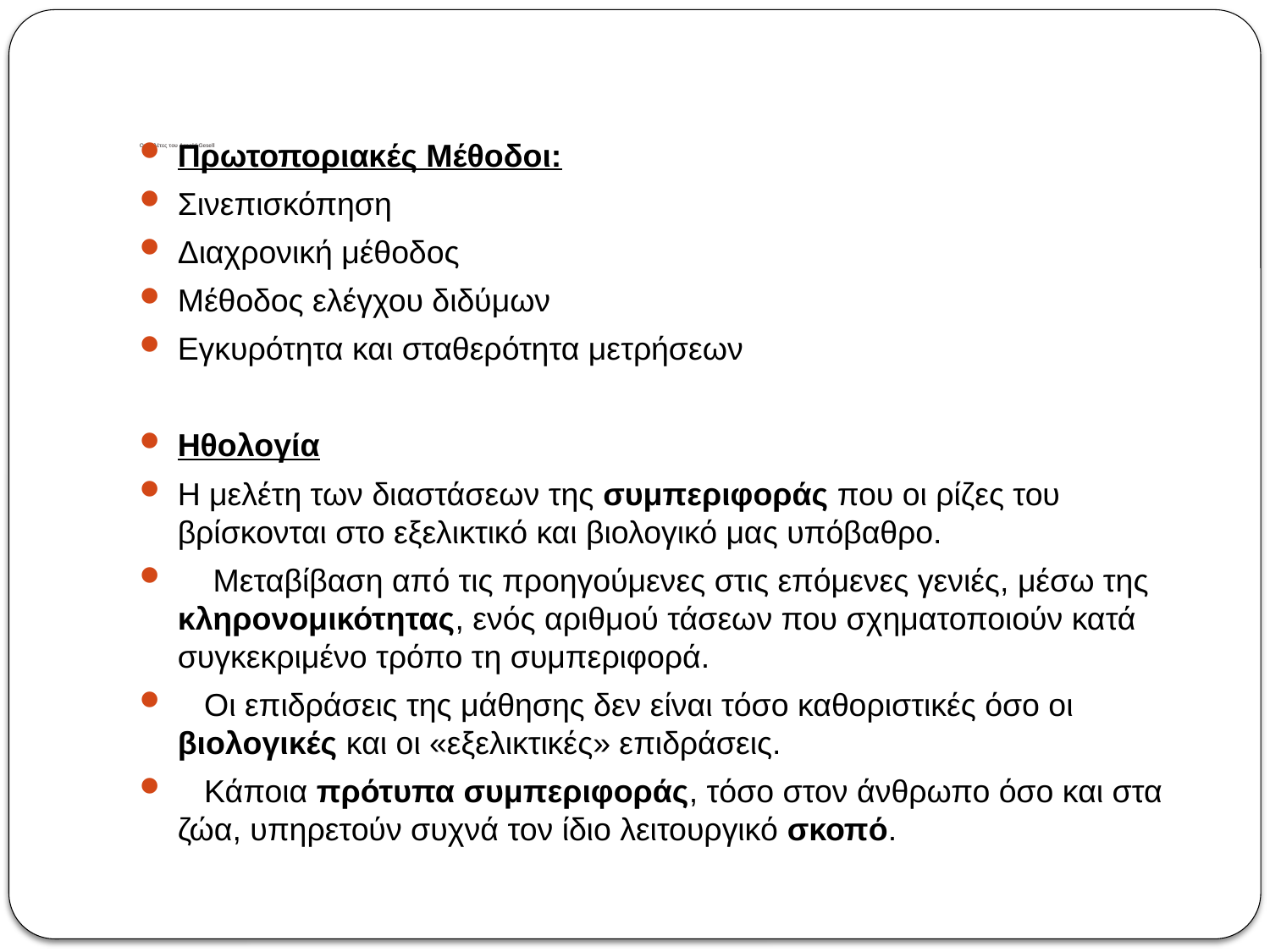

# Οι Μελέτες του Arnold Gesell
Πρωτοποριακές Μέθοδοι:
Σινεπισκόπηση
Διαχρονική μέθοδος
Μέθοδος ελέγχου διδύμων
Εγκυρότητα και σταθερότητα μετρήσεων

Ηθολογία
Η μελέτη των διαστάσεων της συμπεριφοράς που οι ρίζες του βρίσκονται στο εξελικτικό και βιολογικό μας υπόβαθρο.
    Μεταβίβαση από τις προηγούμενες στις επόμενες γενιές, μέσω της κληρονομικότητας, ενός αριθμού τάσεων που σχηματοποιούν κατά συγκεκριμένο τρόπο τη συμπεριφορά.
   Οι επιδράσεις της μάθησης δεν είναι τόσο καθοριστικές όσο οι βιολογικές και οι «εξελικτικές» επιδράσεις.
   Κάποια πρότυπα συμπεριφοράς, τόσο στον άνθρωπο όσο και στα ζώα, υπηρετούν συχνά τον ίδιο λειτουργικό σκοπό.